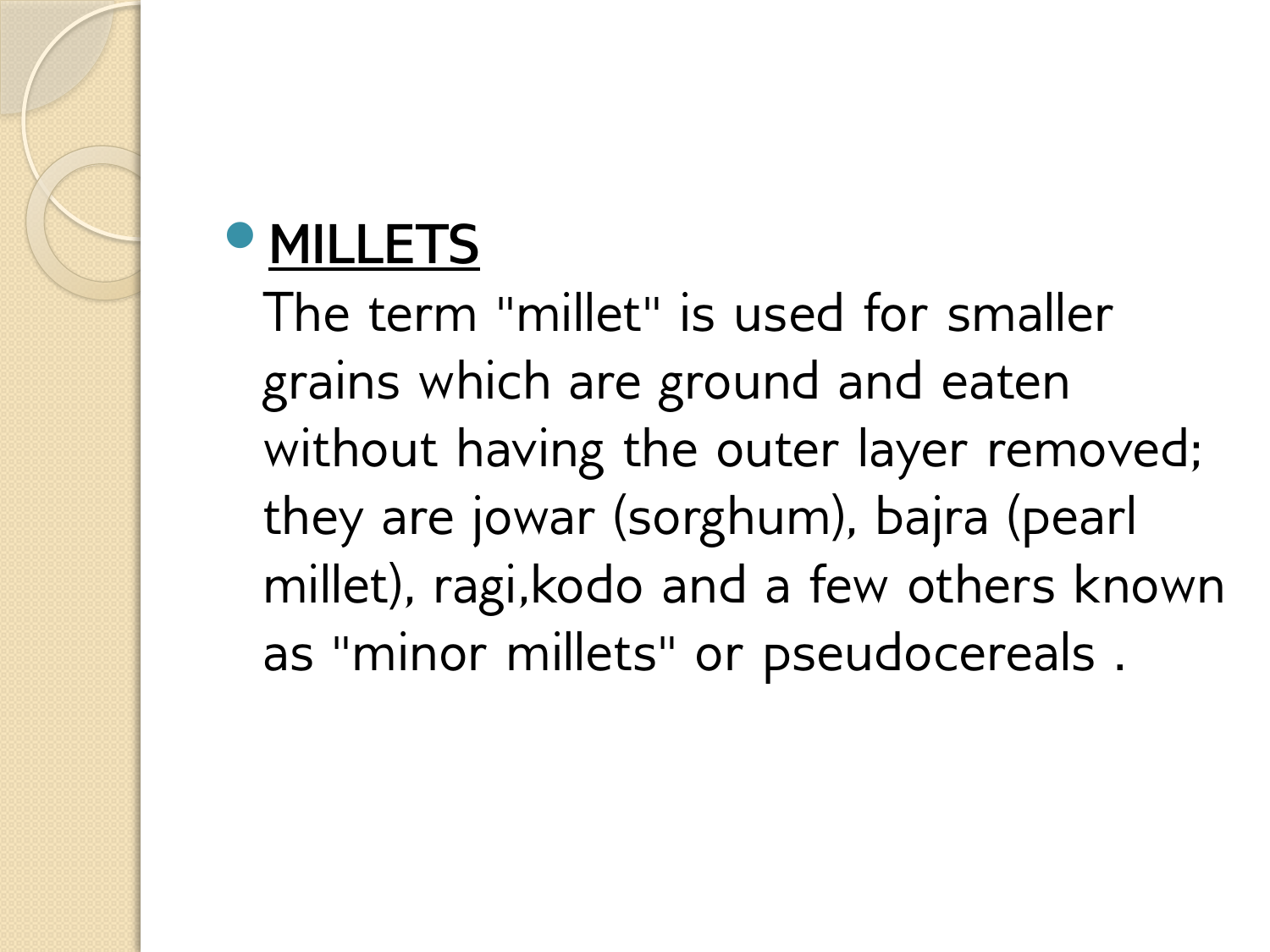

#
MILLETS
The term "millet" is used for smaller grains which are ground and eaten without having the outer layer removed;
they are jowar (sorghum), bajra (pearl millet), ragi,kodo and a few others known as "minor millets" or pseudocereals .